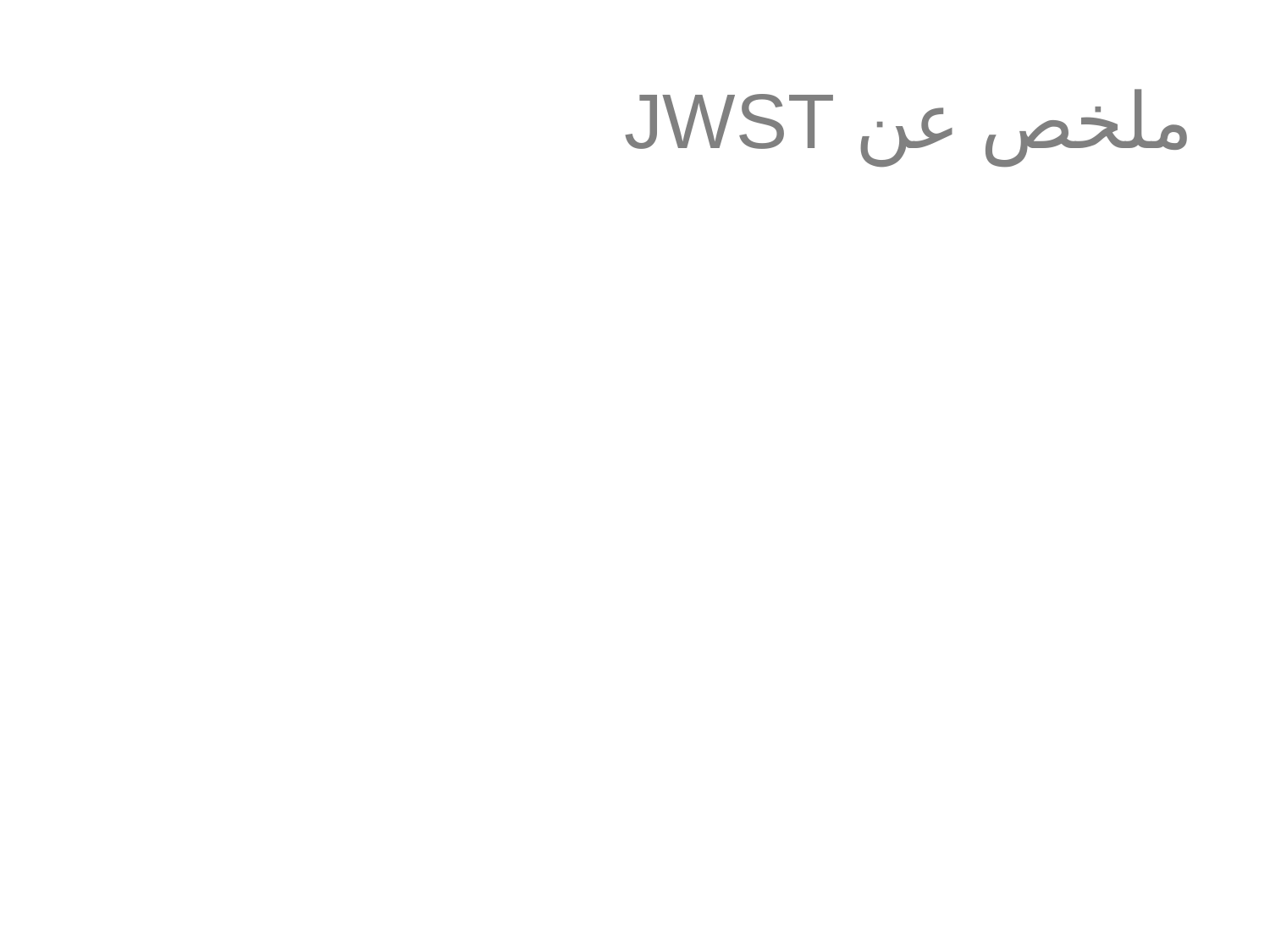

# ملخص عن JWST
تلسكوب الاشعه تحت الحمراء القابلة للنشر مع 6.5 متر قطرها مقسمه مراه الابتدائية قابله للتعديل
تلسكوب درجه الحرارة المبردة و 4 أدوات لأداء الاشعه تحت الحمراء ، وتغطي 0.6 إلى 29 μm
إطلاق 2013 يونيو/حزيران علي صاروخ آريان 5 الذي زودت به الايسا إلى الشمس-الأرض L2: علي بعد 1,500,000 كم في الفضاء السحيق (مطلوب للتبريد)
بعثه علميه مدتها 5 سنوات (هدف لمده 10 سنوات)